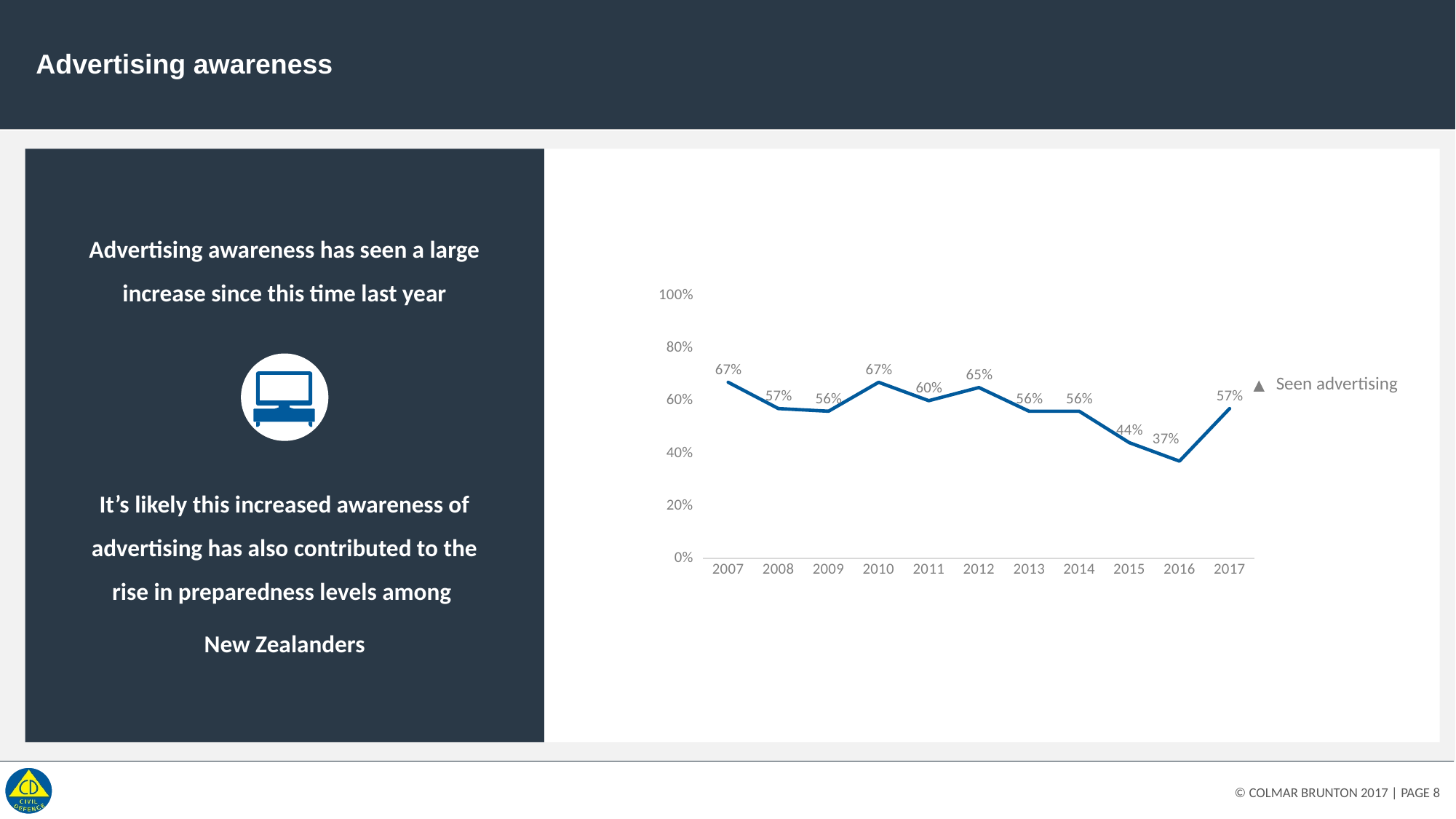

# Advertising awareness

Advertising awareness has seen a large increase since this time last year

It’s likely this increased awareness of advertising has also contributed to the rise in preparedness levels among
New Zealanders

### Chart

| Category | Column1 |
|---|---|
| 2007 | 0.67 |
| 2008 | 0.57 |
| 2009 | 0.56 |
| 2010 | 0.67 |
| 2011 | 0.6 |
| 2012 | 0.65 |
| 2013 | 0.56 |
| 2014 | 0.56 |
| 2015 | 0.44 |
| 2016 | 0.37 |
| 2017 | 0.57 |
Seen advertising